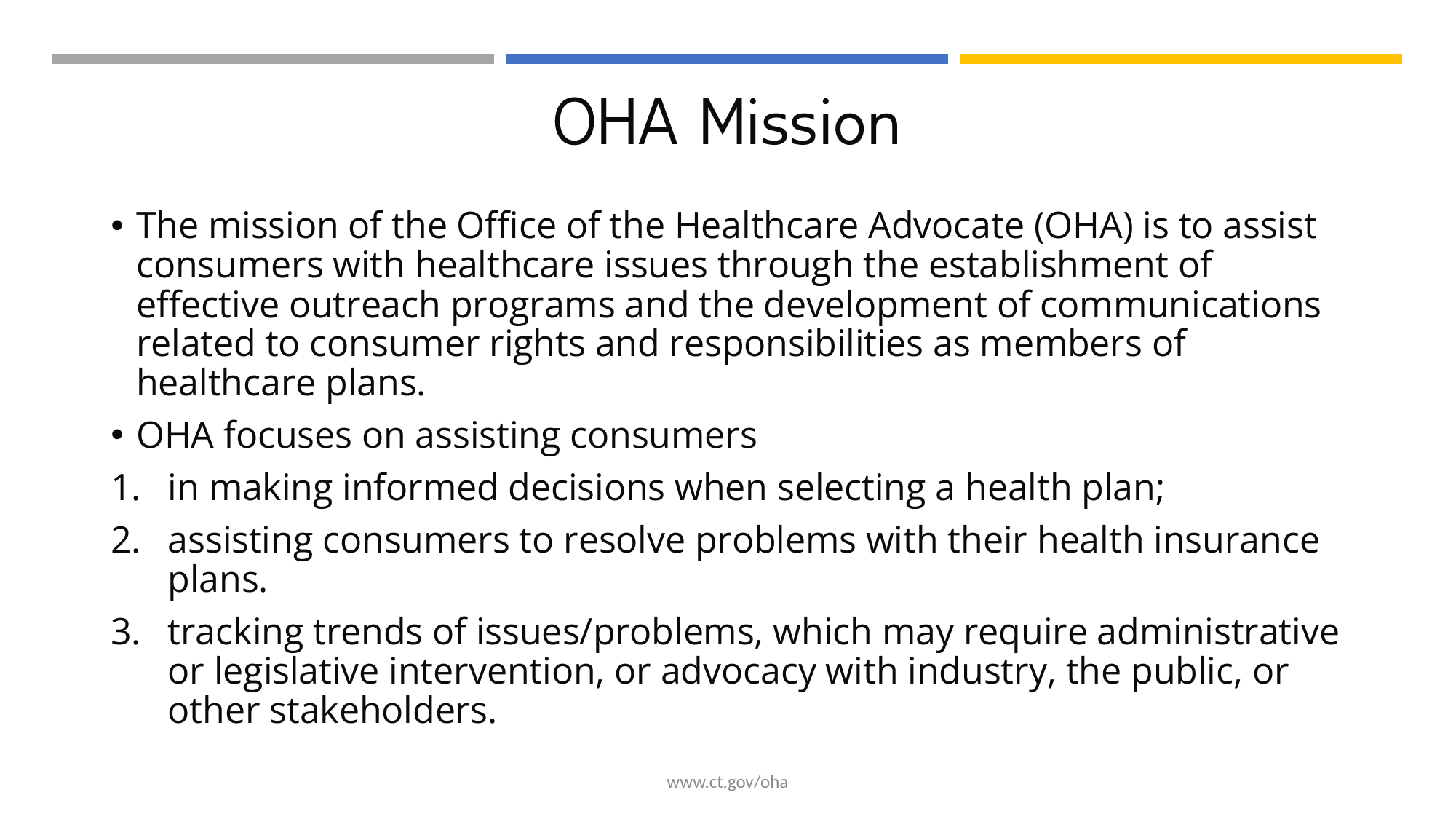

# OHA Mission
The mission of the Office of the Healthcare Advocate (OHA) is to assist consumers with healthcare issues through the establishment of effective outreach programs and the development of communications related to consumer rights and responsibilities as members of healthcare plans.
OHA focuses on assisting consumers
in making informed decisions when selecting a health plan;
assisting consumers to resolve problems with their health insurance plans.
tracking trends of issues/problems, which may require administrative or legislative intervention, or advocacy with industry, the public, or other stakeholders.

www.ct.gov/oha